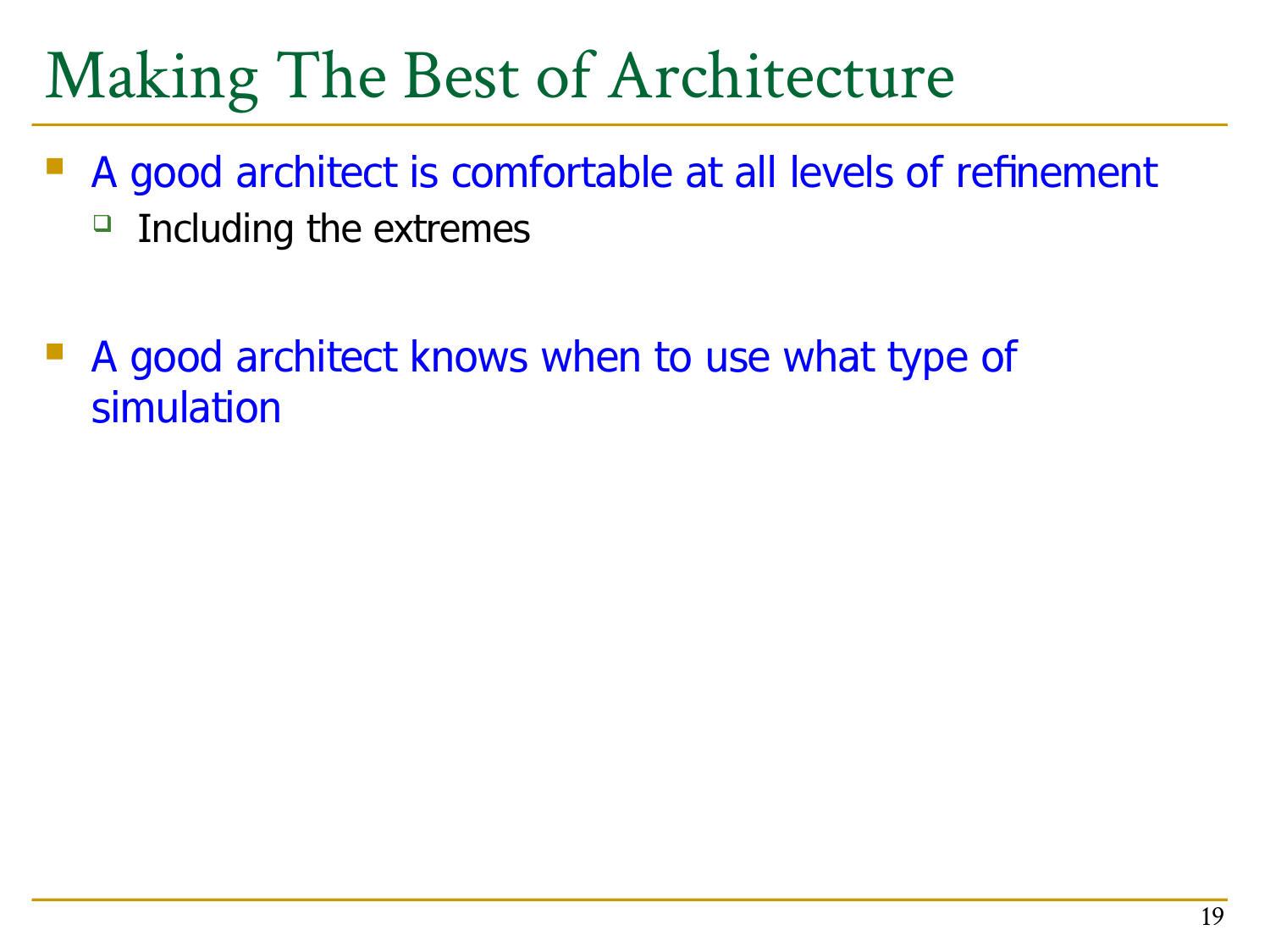

# Making The Best of Architecture
A good architect is comfortable at all levels of refinement
Including the extremes

A good architect knows when to use what type of simulation

19